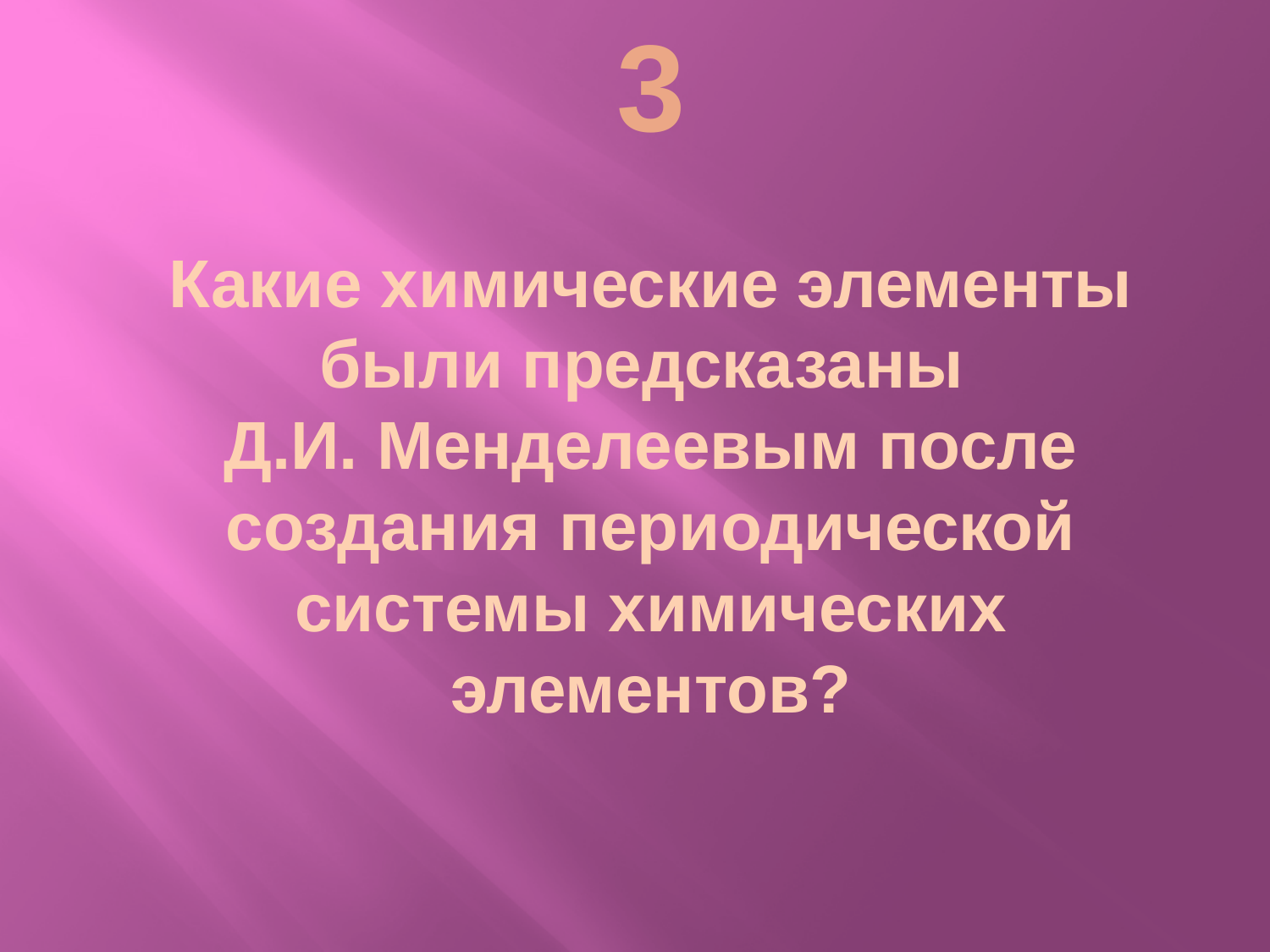

# 3 Какие химические элементы были предсказаны Д.И. Менделеевым после создания периодической системы химических элементов?